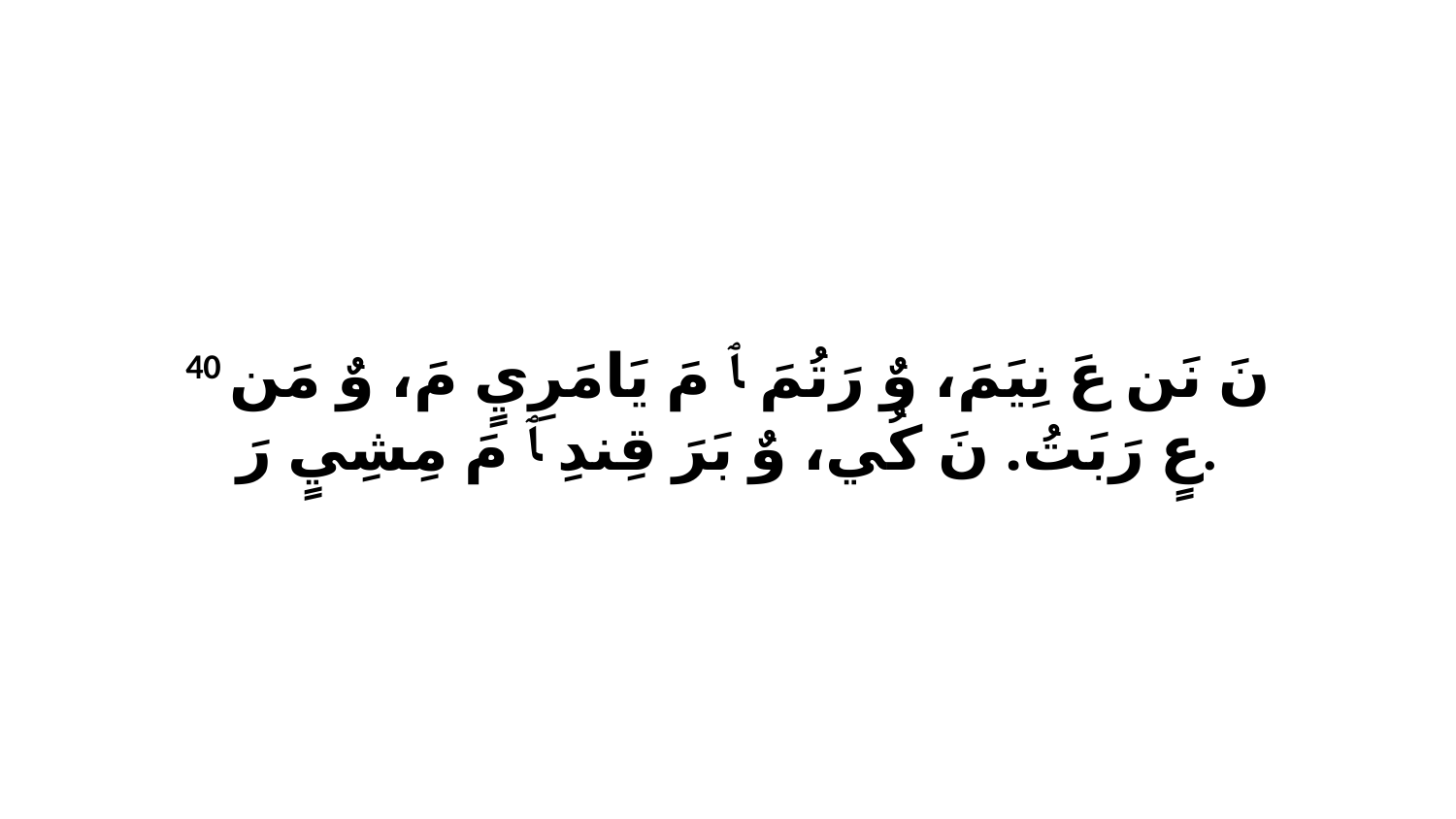

40 نَ نَن عَ نِيَمَ، وٌ رَتُمَ ﭑ مَ يَامَرِيٍ مَ، وٌ مَن عٍ رَبَتُ. نَ كُي، وٌ بَرَ قِندِ ﭑ مَ مِشِيٍ رَ.